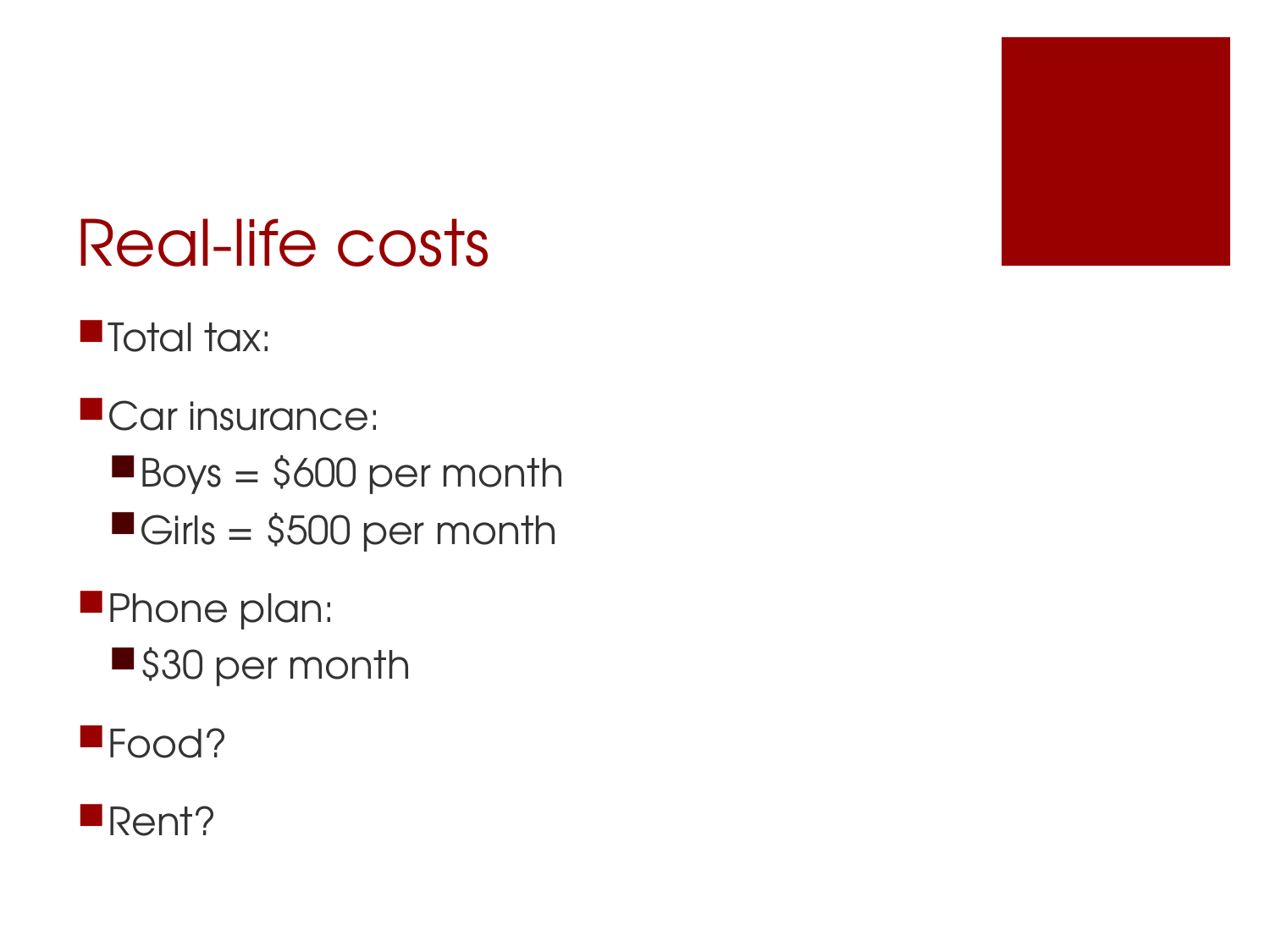

# Real-life costs
Total tax:
Car insurance:
Boys = $600 per month
Girls = $500 per month
Phone plan:
$30 per month
Food?
Rent?